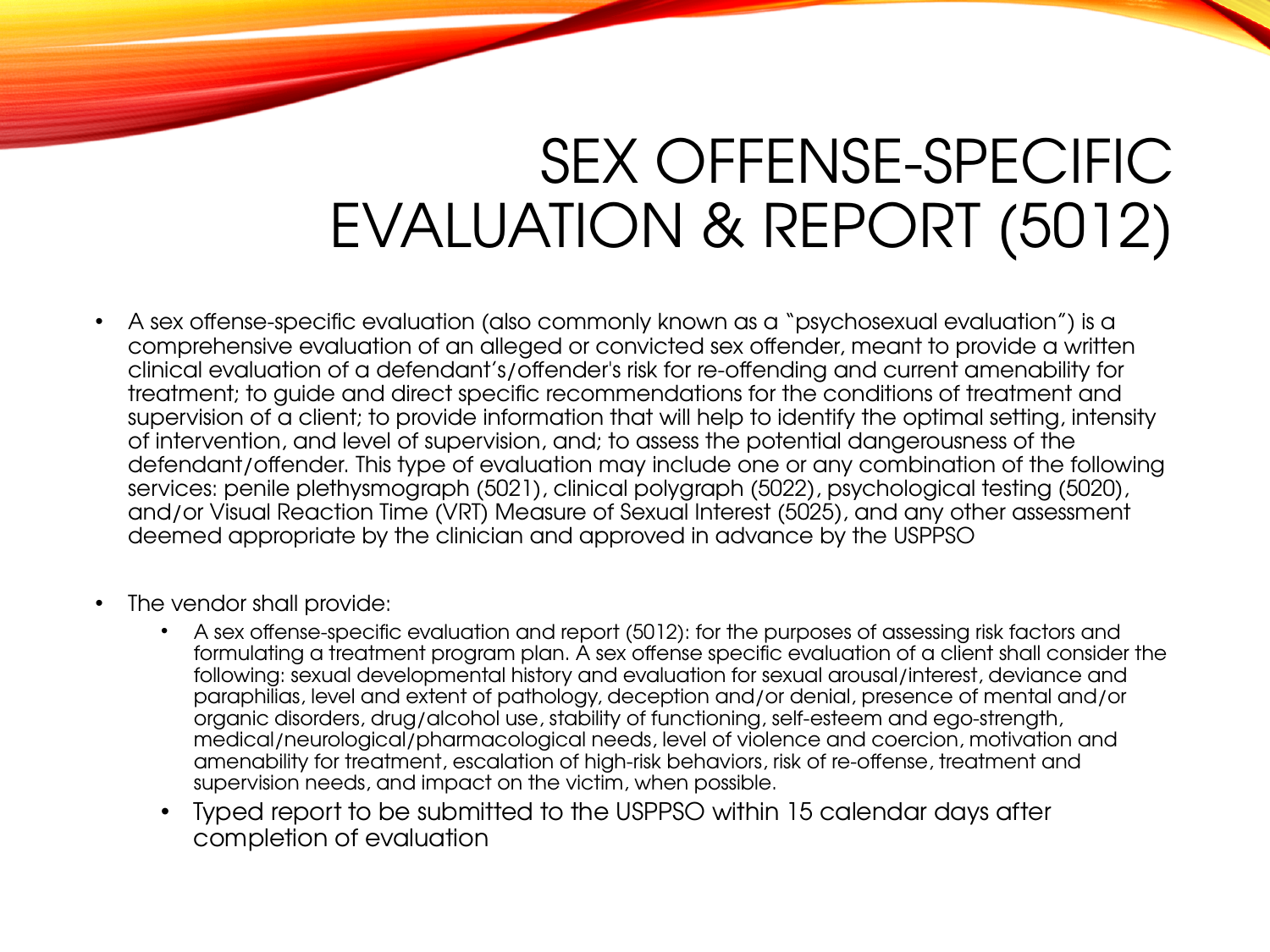

# Sex Offense-Specific Evaluation & Report (5012)
A sex offense-specific evaluation (also commonly known as a “psychosexual evaluation”) is a comprehensive evaluation of an alleged or convicted sex offender, meant to provide a written clinical evaluation of a defendant’s/offender's risk for re-offending and current amenability for treatment; to guide and direct specific recommendations for the conditions of treatment and supervision of a client; to provide information that will help to identify the optimal setting, intensity of intervention, and level of supervision, and; to assess the potential dangerousness of the defendant/offender. This type of evaluation may include one or any combination of the following services: penile plethysmograph (5021), clinical polygraph (5022), psychological testing (5020), and/or Visual Reaction Time (VRT) Measure of Sexual Interest (5025), and any other assessment deemed appropriate by the clinician and approved in advance by the USPPSO

The vendor shall provide:
A sex offense-specific evaluation and report (5012): for the purposes of assessing risk factors and formulating a treatment program plan. A sex offense specific evaluation of a client shall consider the following: sexual developmental history and evaluation for sexual arousal/interest, deviance and paraphilias, level and extent of pathology, deception and/or denial, presence of mental and/or organic disorders, drug/alcohol use, stability of functioning, self-esteem and ego-strength, medical/neurological/pharmacological needs, level of violence and coercion, motivation and amenability for treatment, escalation of high-risk behaviors, risk of re-offense, treatment and supervision needs, and impact on the victim, when possible.
Typed report to be submitted to the USPPSO within 15 calendar days after completion of evaluation